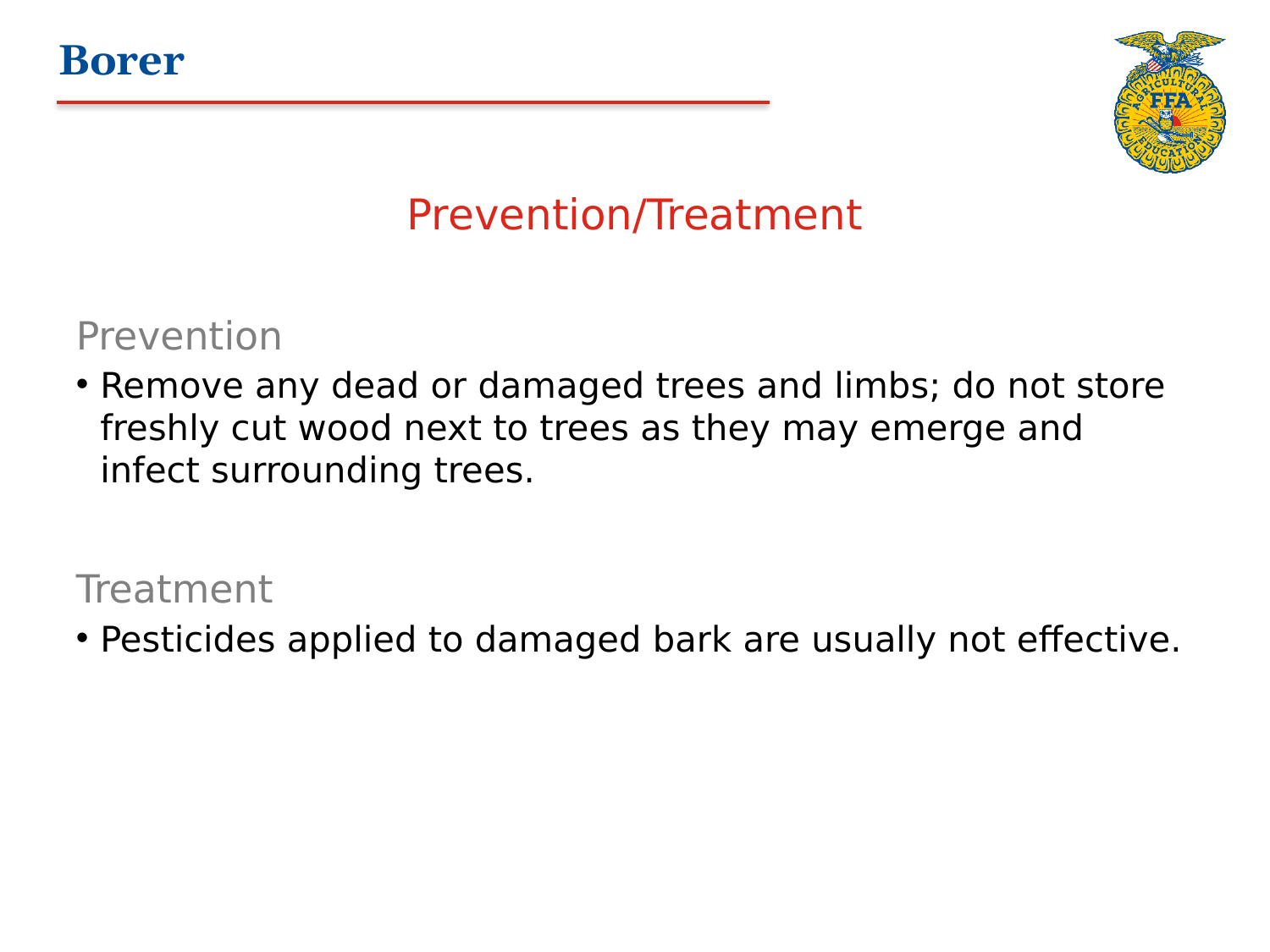

# Borer
Prevention/Treatment
Prevention
Remove any dead or damaged trees and limbs; do not store freshly cut wood next to trees as they may emerge and infect surrounding trees.

Treatment
Pesticides applied to damaged bark are usually not effective.